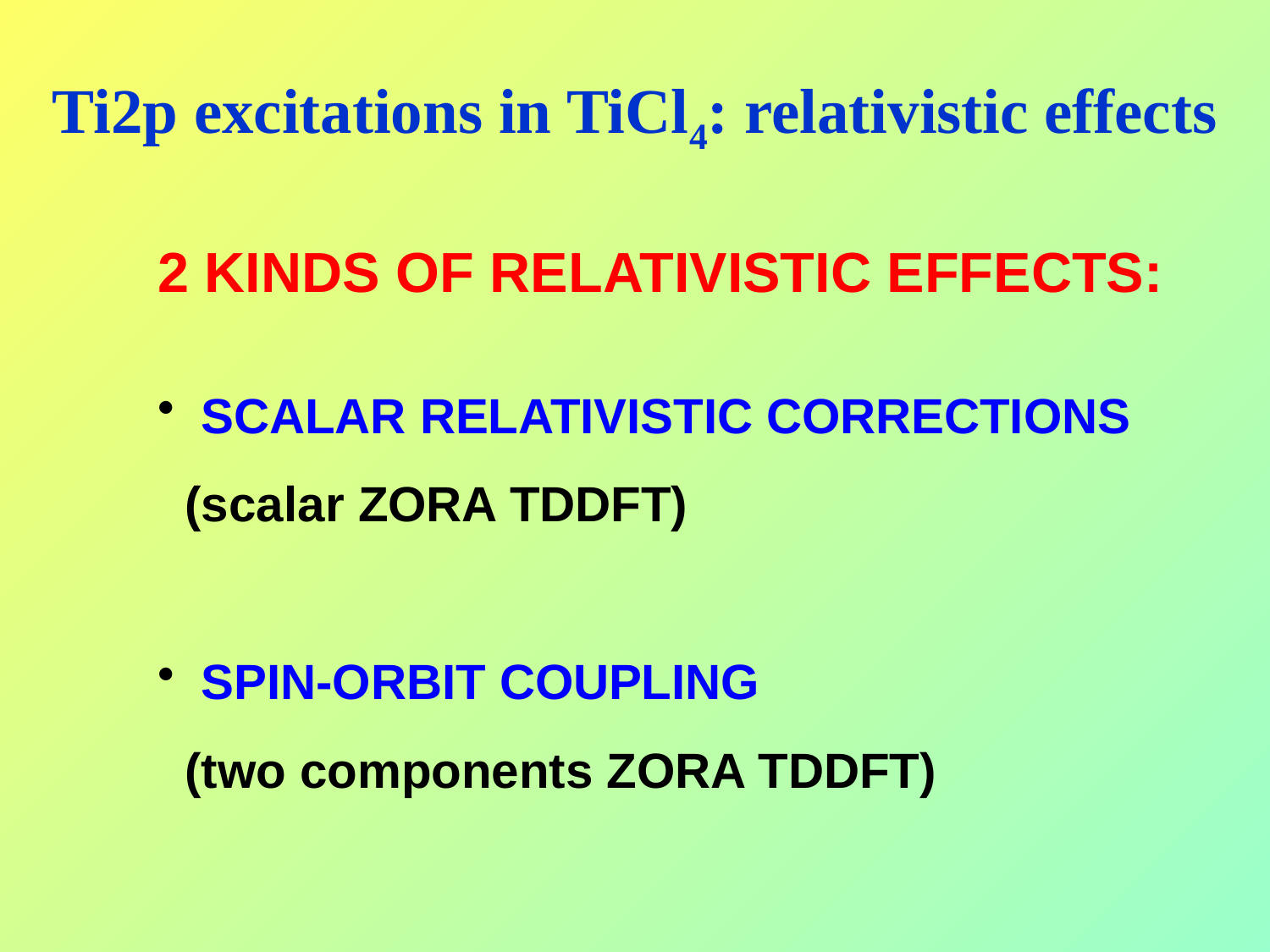

Ti2p excitations in TiCl4: relativistic effects
2 KINDS OF RELATIVISTIC EFFECTS:

 SCALAR RELATIVISTIC CORRECTIONS
  (scalar ZORA TDDFT)

 SPIN-ORBIT COUPLING
  (two components ZORA TDDFT)